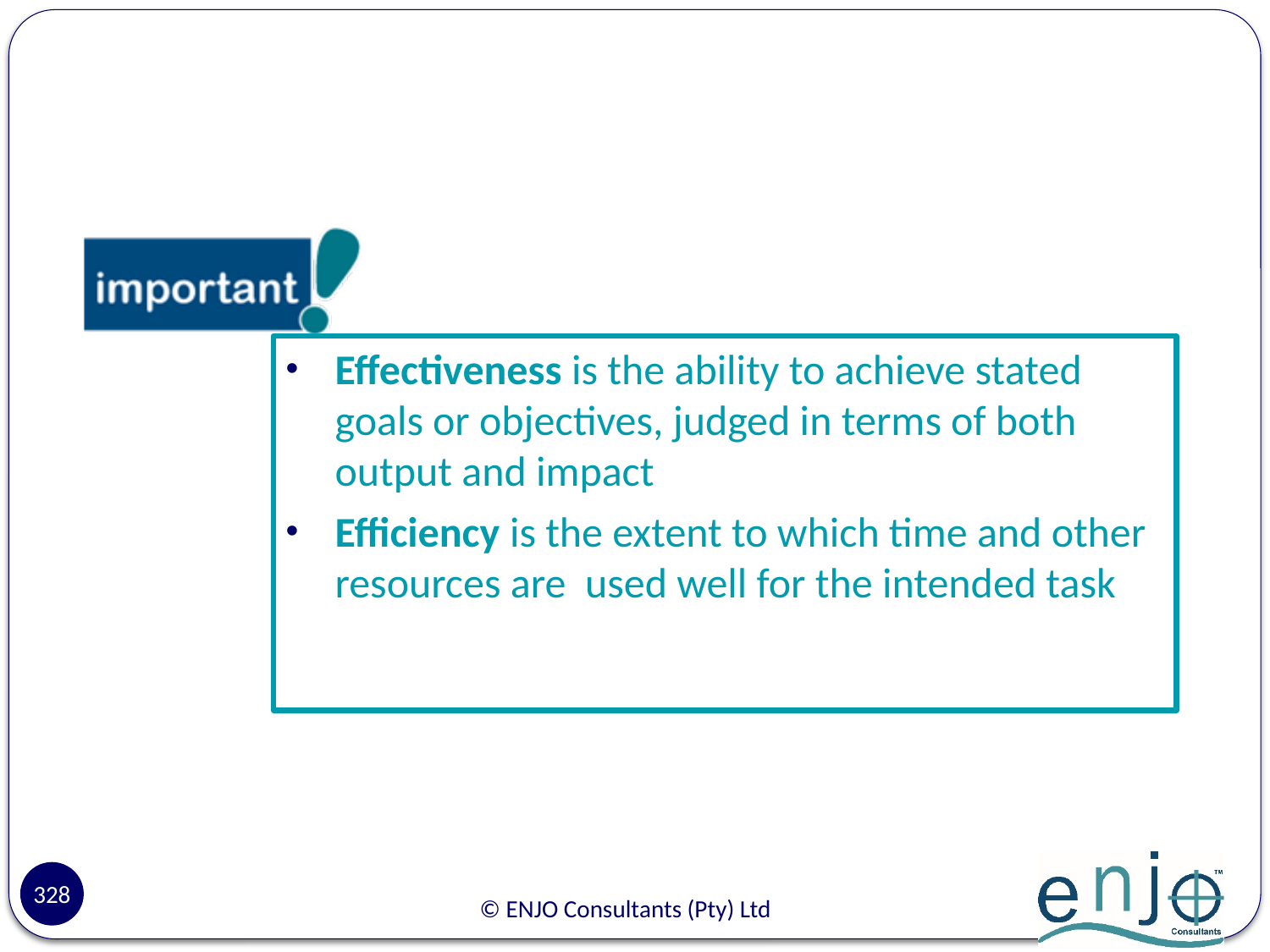

#
Effectiveness is the ability to achieve stated goals or objectives, judged in terms of both output and impact
Efficiency is the extent to which time and other resources are  used well for the intended task
328
© ENJO Consultants (Pty) Ltd